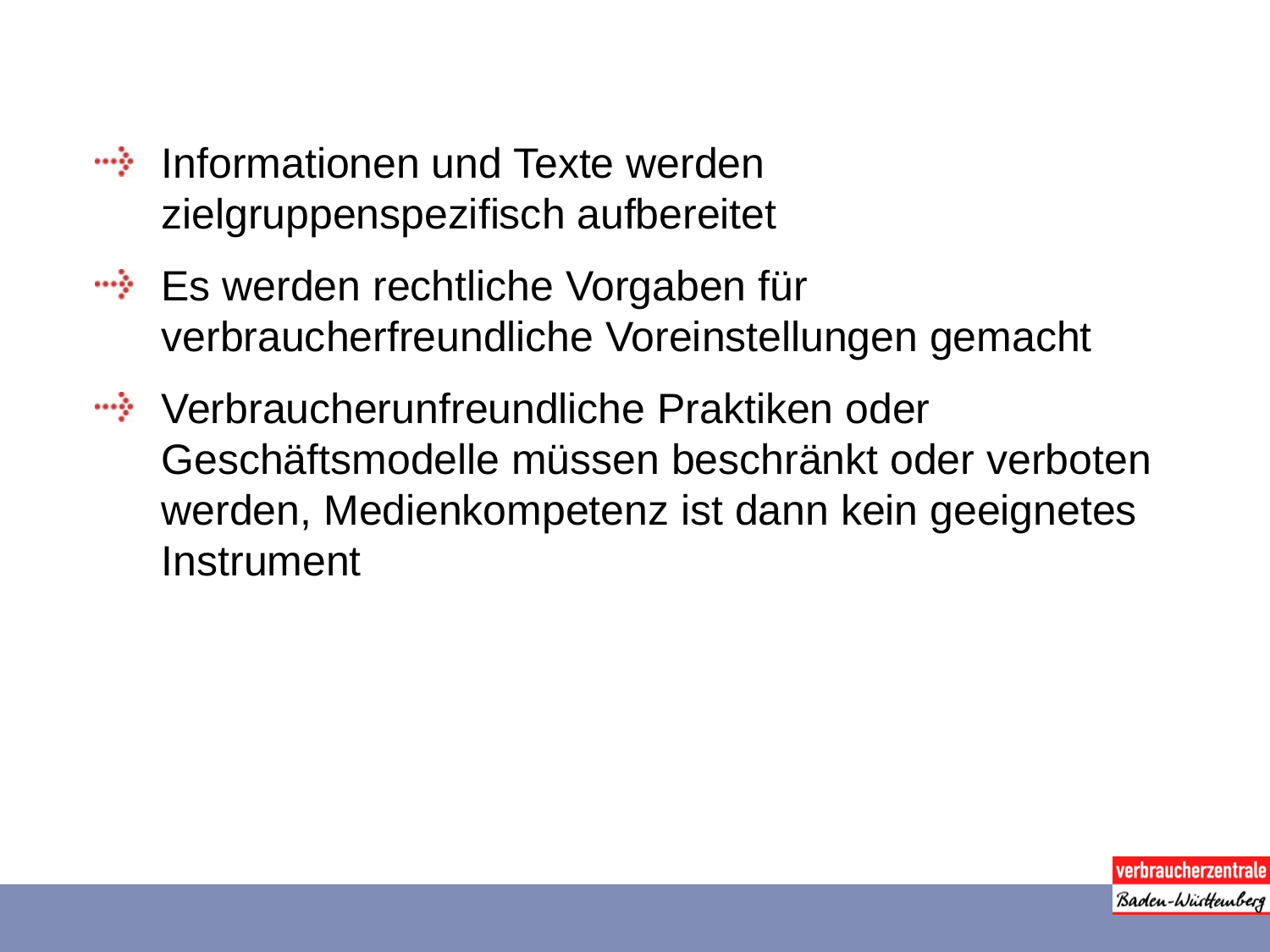

Informationen und Texte werden zielgruppenspezifisch aufbereitet
Es werden rechtliche Vorgaben für verbraucherfreundliche Voreinstellungen gemacht
Verbraucherunfreundliche Praktiken oder Geschäftsmodelle müssen beschränkt oder verboten werden, Medienkompetenz ist dann kein geeignetes Instrument